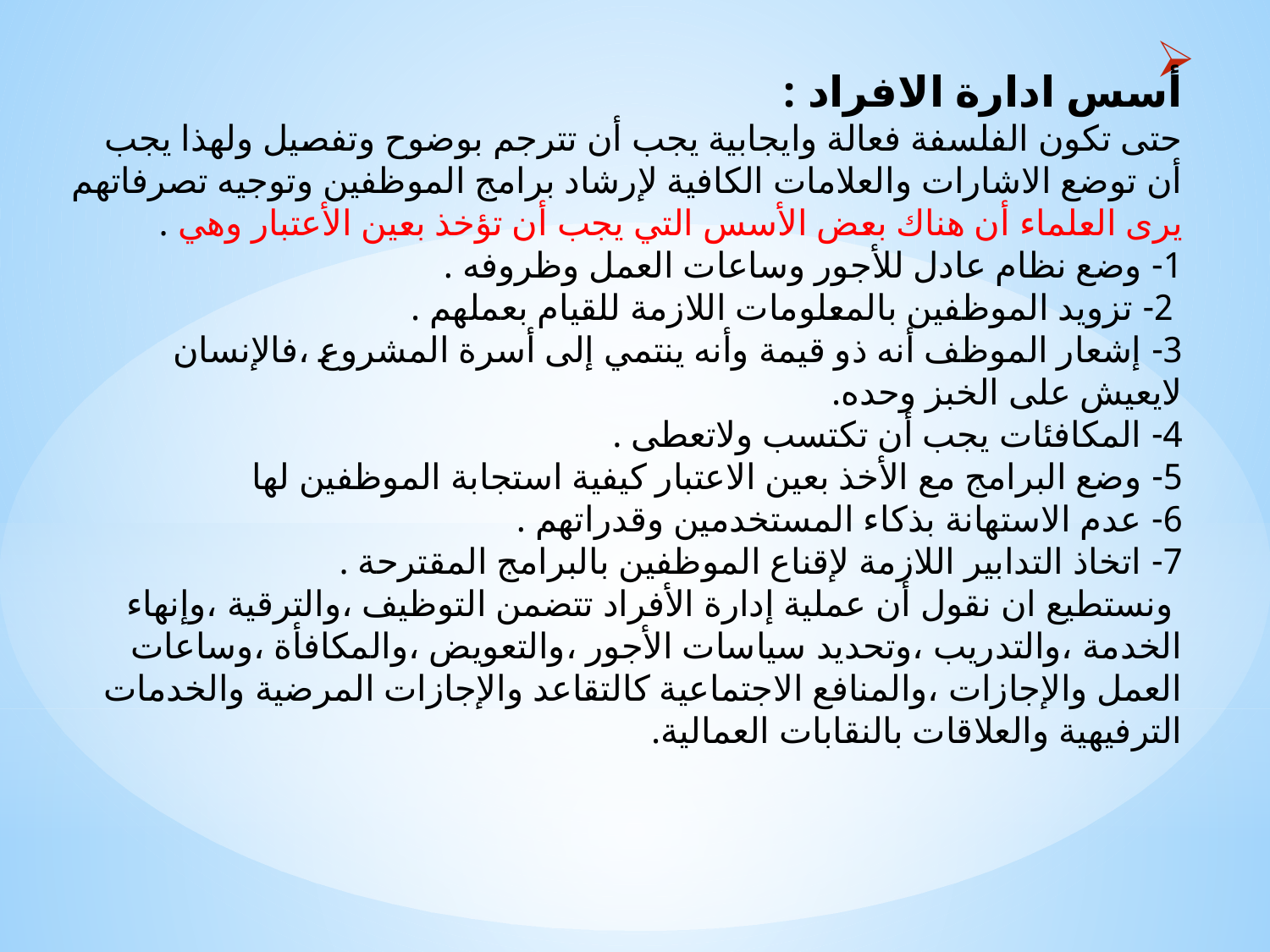

أسس ادارة الافراد :
حتى تكون الفلسفة فعالة وايجابية يجب أن تترجم بوضوح وتفصيل ولهذا يجب أن توضع الاشارات والعلامات الكافية لإرشاد برامج الموظفين وتوجيه تصرفاتهم يرى العلماء أن هناك بعض الأسس التي يجب أن تؤخذ بعين الأعتبار وهي .
1- وضع نظام عادل للأجور وساعات العمل وظروفه .
 2- تزويد الموظفين بالمعلومات اللازمة للقيام بعملهم .
3- إشعار الموظف أنه ذو قيمة وأنه ينتمي إلى أسرة المشروع ،فالإنسان لايعيش على الخبز وحده.
4- المكافئات يجب أن تكتسب ولاتعطى .
5- وضع البرامج مع الأخذ بعين الاعتبار كيفية استجابة الموظفين لها
6- عدم الاستهانة بذكاء المستخدمين وقدراتهم .
7- اتخاذ التدابير اللازمة لإقناع الموظفين بالبرامج المقترحة .
 ونستطيع ان نقول أن عملية إدارة الأفراد تتضمن التوظيف ،والترقية ،وإنهاء الخدمة ،والتدريب ،وتحديد سياسات الأجور ،والتعويض ،والمكافأة ،وساعات العمل والإجازات ،والمنافع الاجتماعية كالتقاعد والإجازات المرضية والخدمات الترفيهية والعلاقات بالنقابات العمالية.